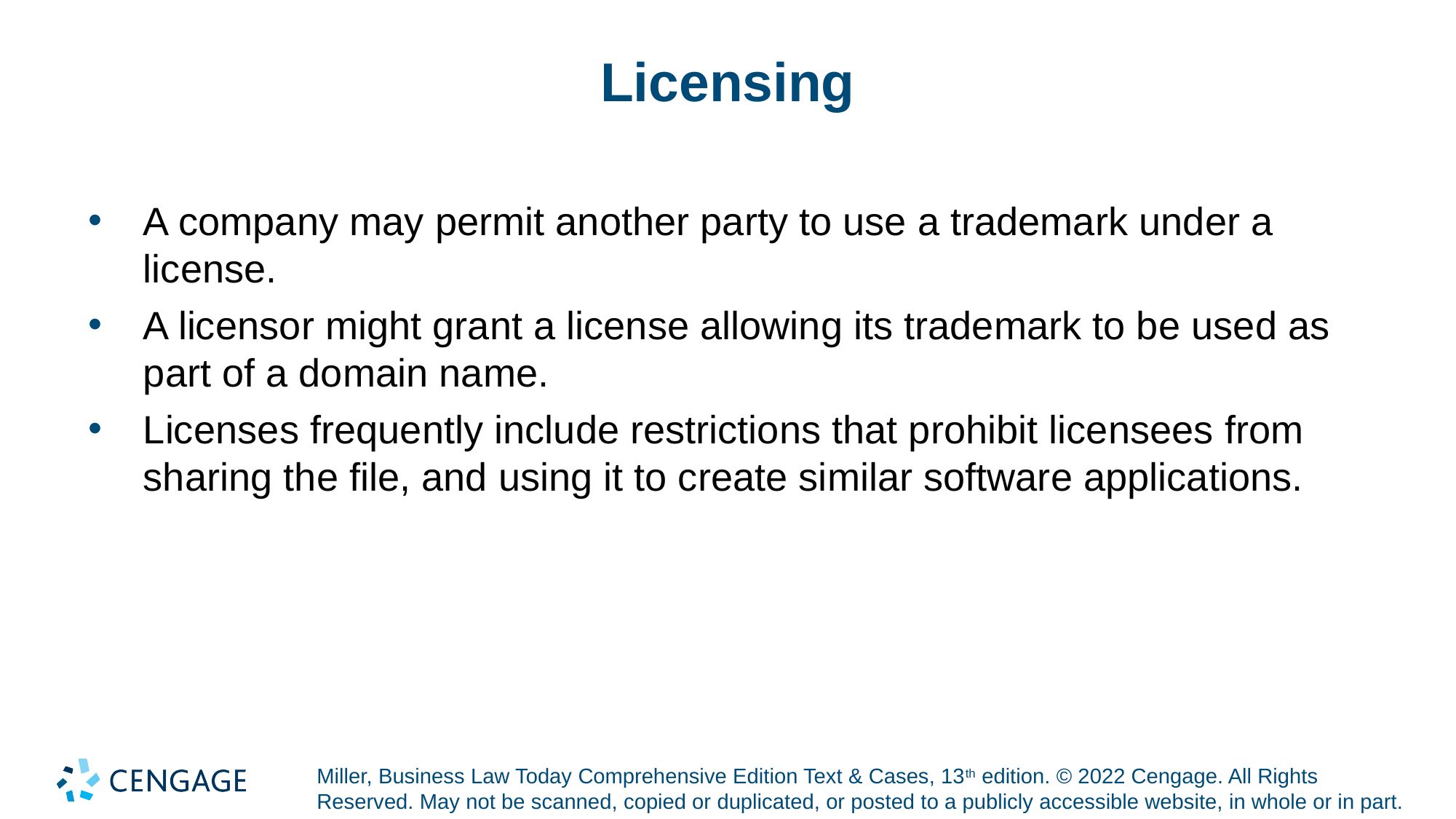

# Licensing
A company may permit another party to use a trademark under a license.
A licensor might grant a license allowing its trademark to be used as part of a domain name.
Licenses frequently include restrictions that prohibit licensees from sharing the file, and using it to create similar software applications.